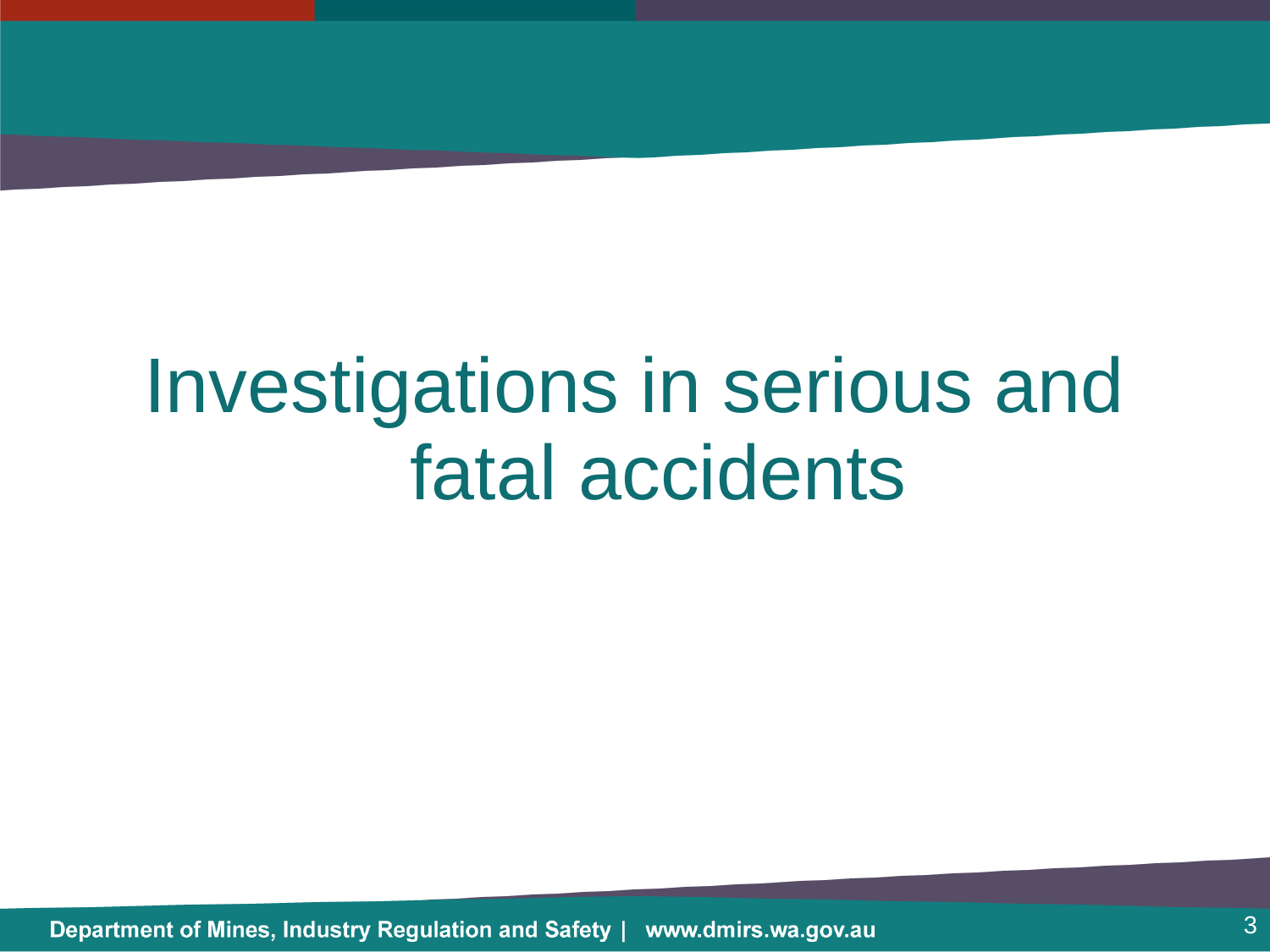

Investigations in serious and fatal accidents

3